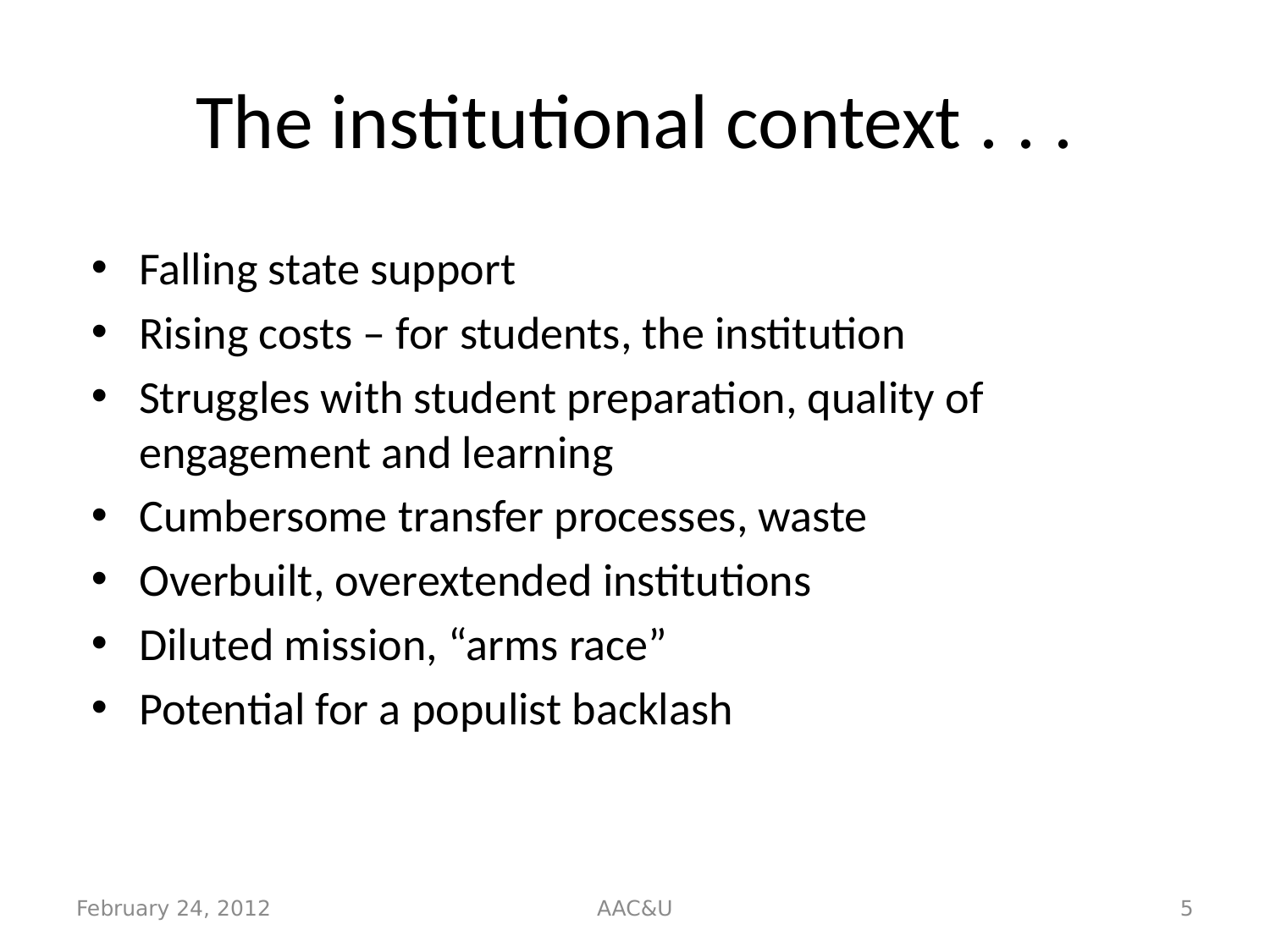

# The institutional context . . .
Falling state support
Rising costs – for students, the institution
Struggles with student preparation, quality of engagement and learning
Cumbersome transfer processes, waste
Overbuilt, overextended institutions
Diluted mission, “arms race”
Potential for a populist backlash
February 24, 2012
AAC&U
5